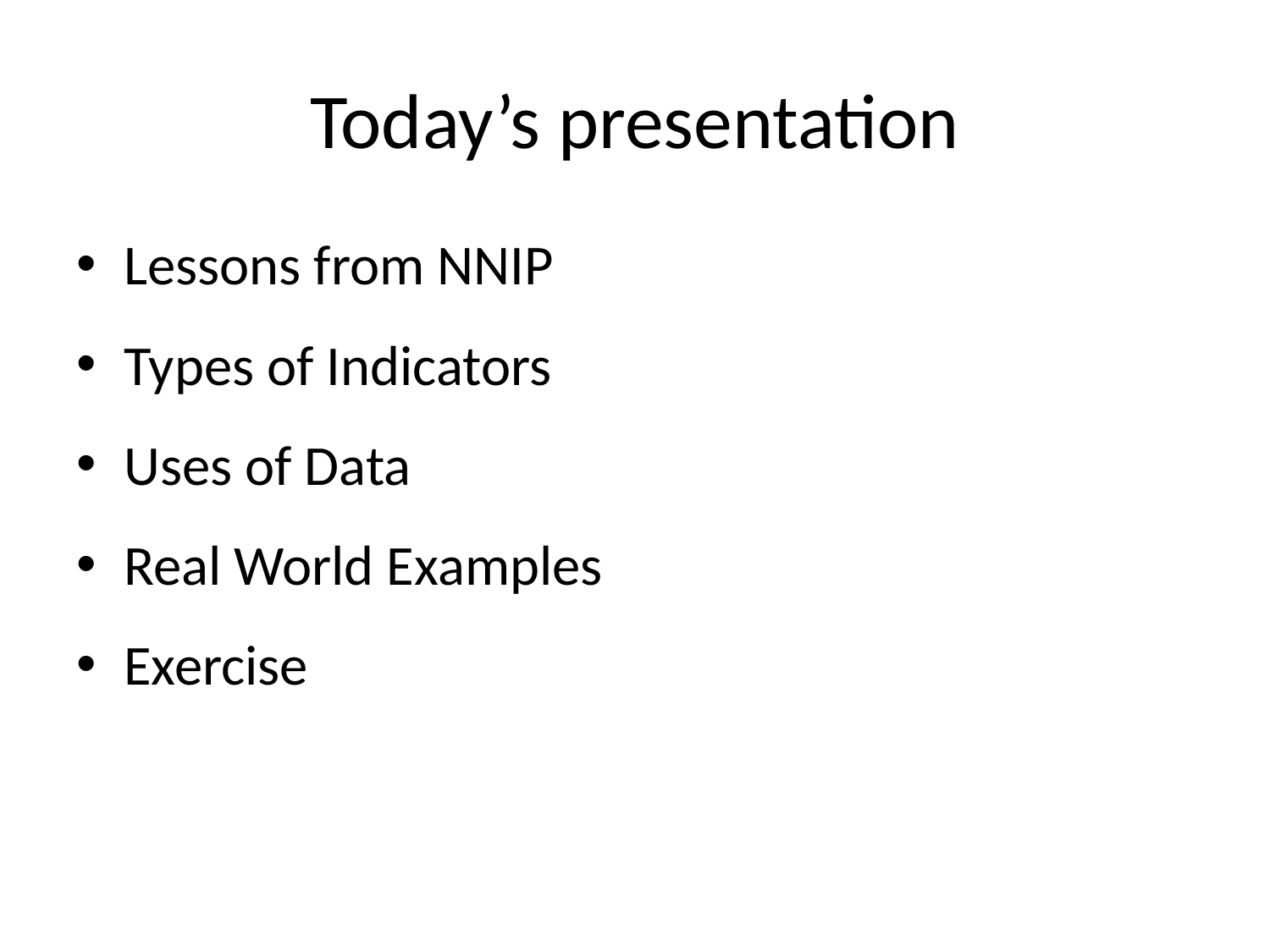

# Today’s presentation
Lessons from NNIP
Types of Indicators
Uses of Data
Real World Examples
Exercise